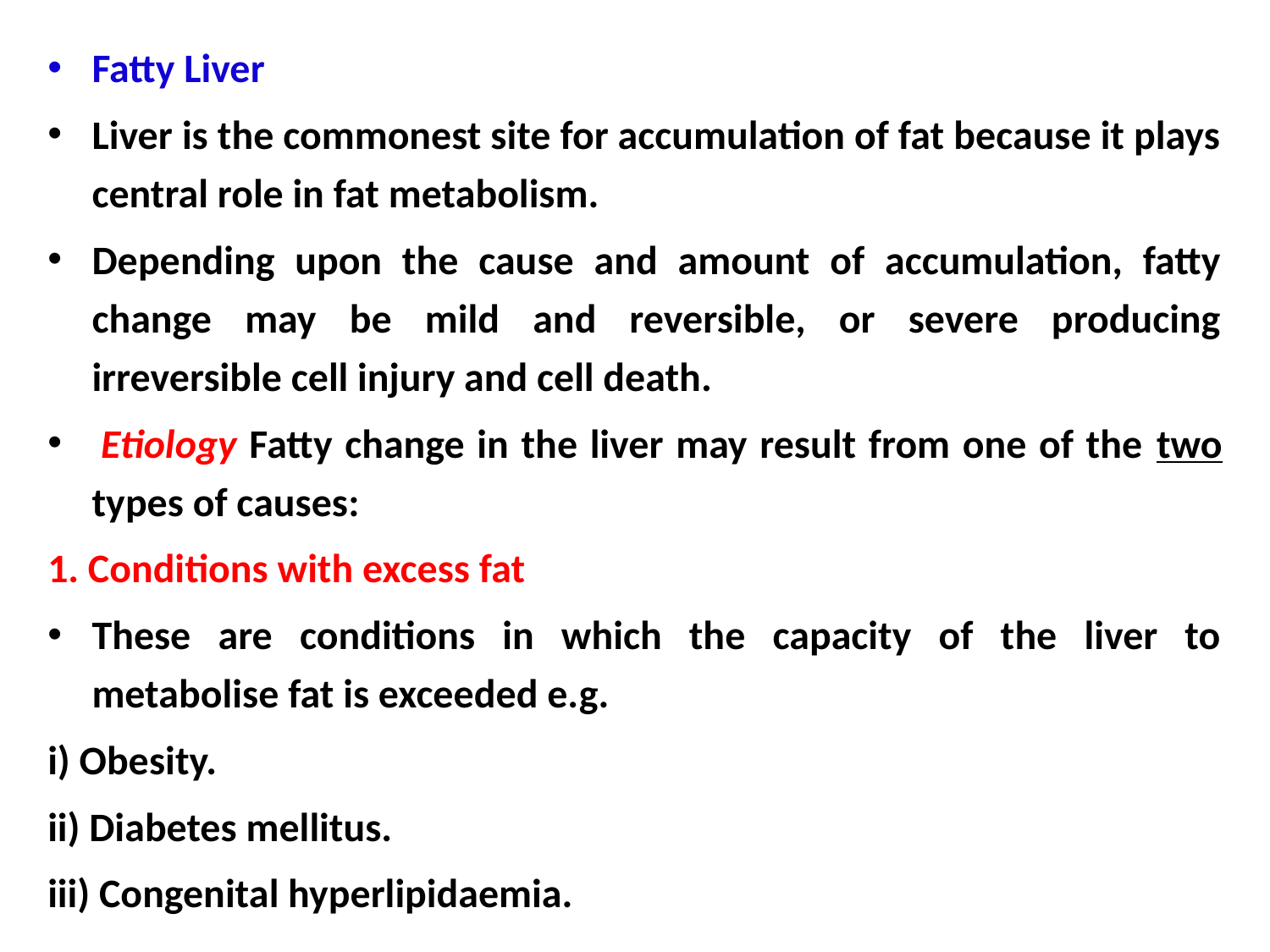

Fatty Liver
Liver is the commonest site for accumulation of fat because it plays central role in fat metabolism.
Depending upon the cause and amount of accumulation, fatty change may be mild and reversible, or severe producing irreversible cell injury and cell death.
 Etiology Fatty change in the liver may result from one of the two types of causes:
1. Conditions with excess fat
These are conditions in which the capacity of the liver to metabolise fat is exceeded e.g.
i) Obesity.
ii) Diabetes mellitus.
iii) Congenital hyperlipidaemia.